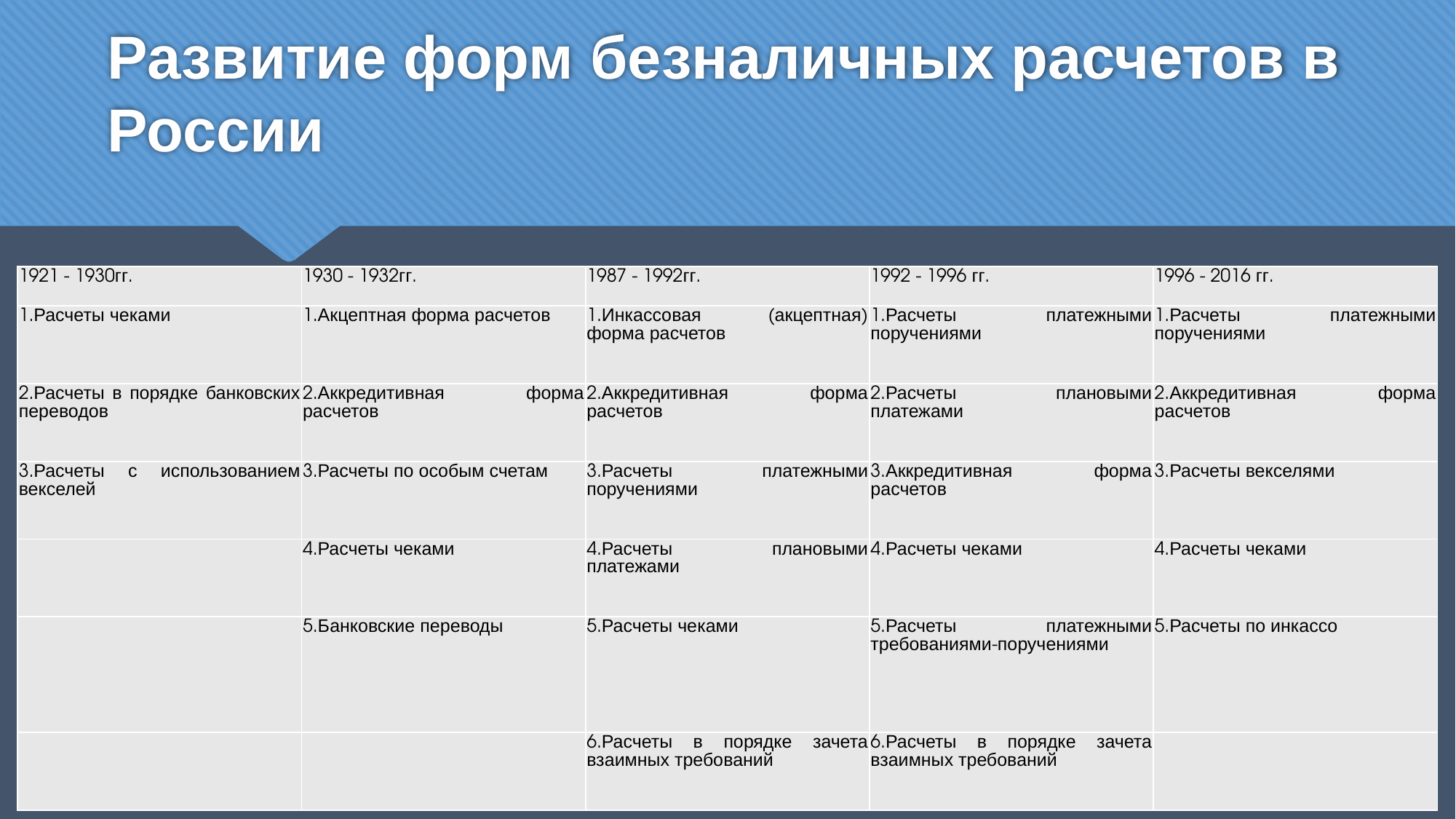

# Развитие форм безналичных расчетов в России
| 1921 - 1930гг. | 1930 - 1932гг. | 1987 - 1992гг. | 1992 - 1996 гг. | 1996 - 2016 гг. |
| --- | --- | --- | --- | --- |
| 1.Расчеты чеками | 1.Акцептная форма расчетов | 1.Инкассовая (акцептная) форма расчетов | 1.Расчеты платежными поручениями | 1.Расчеты платежными поручениями |
| 2.Расчеты в порядке банковских переводов | 2.Аккредитивная форма расчетов | 2.Аккредитивная форма расчетов | 2.Расчеты плановыми платежами | 2.Аккредитивная форма расчетов |
| 3.Расчеты с использованием векселей | 3.Расчеты по особым счетам | 3.Расчеты платежными поручениями | 3.Аккредитивная форма расчетов | 3.Расчеты векселями |
|  | 4.Расчеты чеками | 4.Расчеты плановыми платежами | 4.Расчеты чеками | 4.Расчеты чеками |
|  | 5.Банковские переводы | 5.Расчеты чеками | 5.Расчеты платежными требованиями-поручениями | 5.Расчеты по инкассо |
|  |  | 6.Расчеты в порядке зачета взаимных требований | 6.Расчеты в порядке зачета взаимных требований |  |